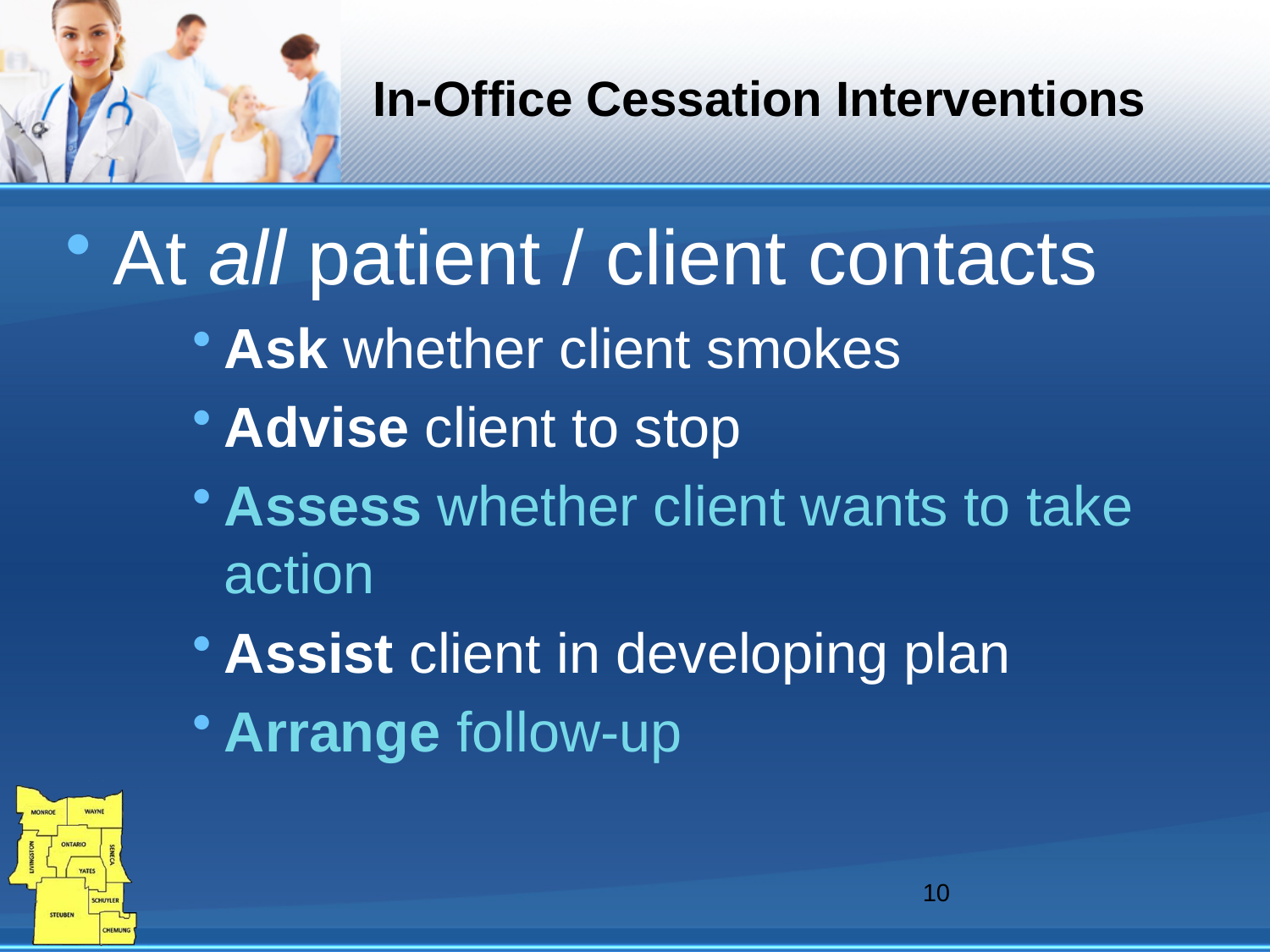

# In-Office Cessation Interventions
At all patient / client contacts
Ask whether client smokes
Advise client to stop
Assess whether client wants to take action
Assist client in developing plan
Arrange follow-up
10